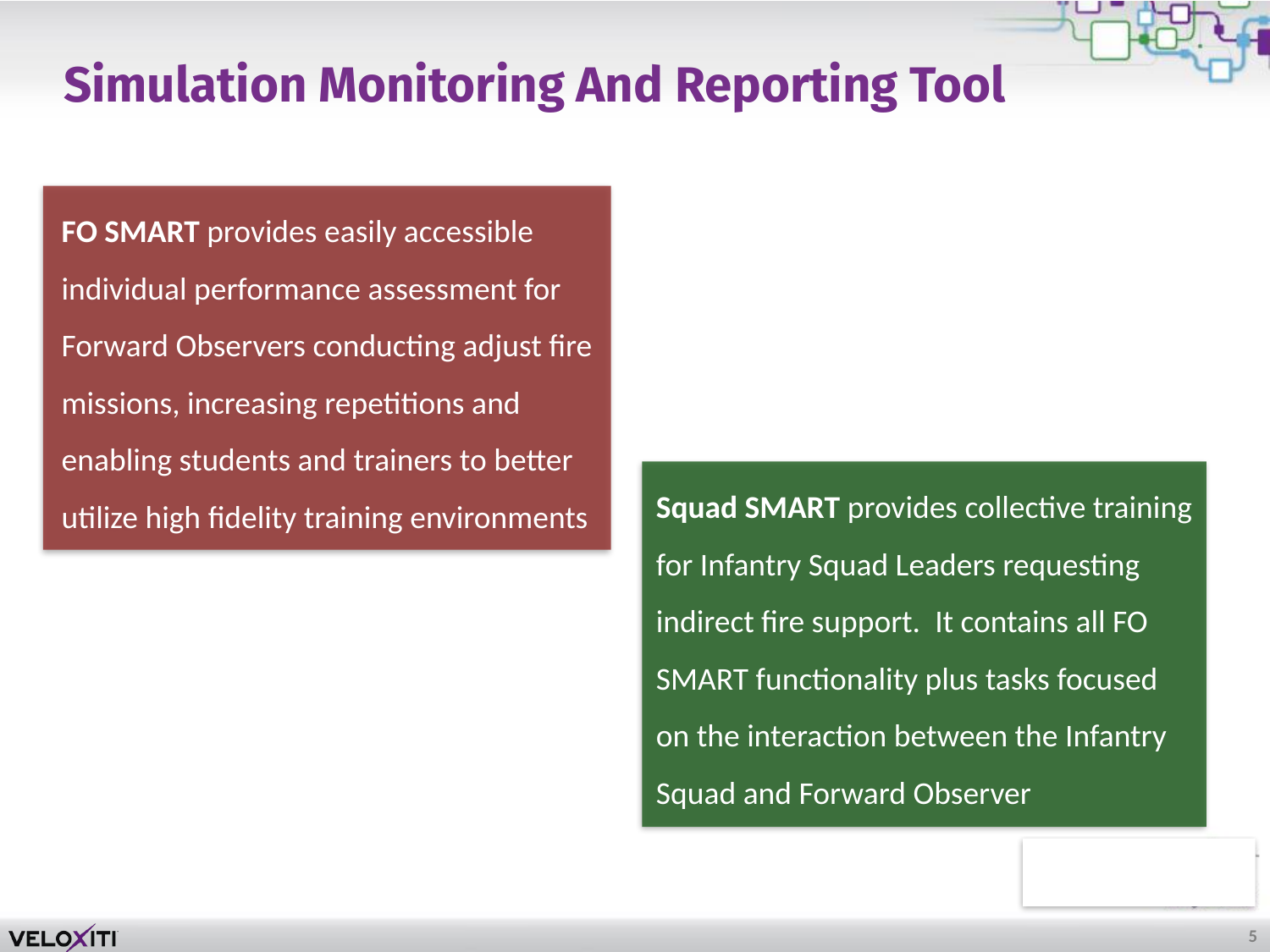

# Simulation Monitoring And Reporting Tool
FO SMART provides easily accessible individual performance assessment for Forward Observers conducting adjust fire missions, increasing repetitions and enabling students and trainers to better utilize high fidelity training environments
Squad SMART provides collective training for Infantry Squad Leaders requesting indirect fire support.  It contains all FO SMART functionality plus tasks focused on the interaction between the Infantry Squad and Forward Observer
5